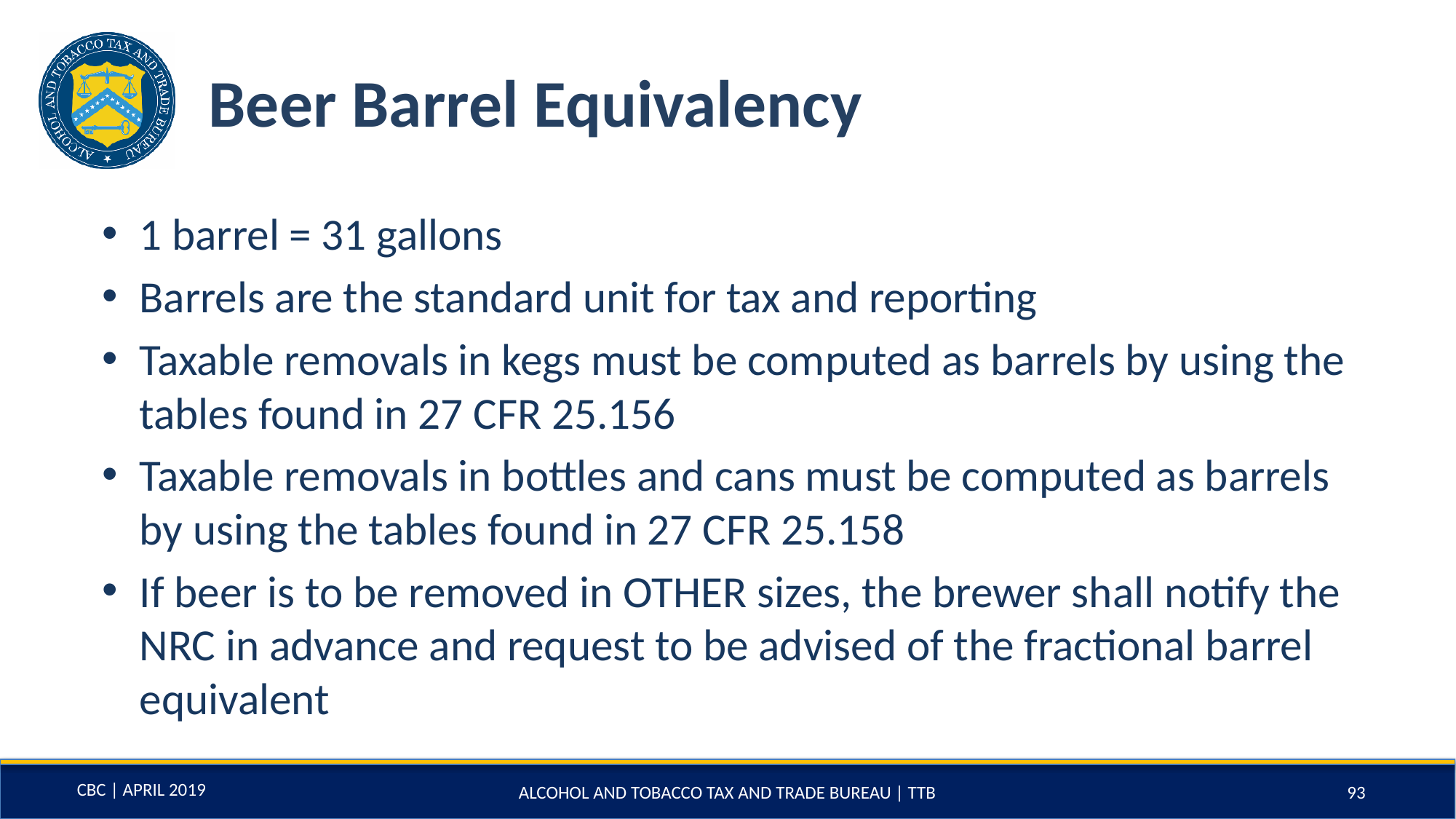

# Beer Barrel Equivalency
1 barrel = 31 gallons
Barrels are the standard unit for tax and reporting
Taxable removals in kegs must be computed as barrels by using the tables found in 27 CFR 25.156
Taxable removals in bottles and cans must be computed as barrels by using the tables found in 27 CFR 25.158
If beer is to be removed in OTHER sizes, the brewer shall notify the NRC in advance and request to be advised of the fractional barrel equivalent

ALCOHOL AND TOBACCO TAX AND TRADE BUREAU | TTB
93